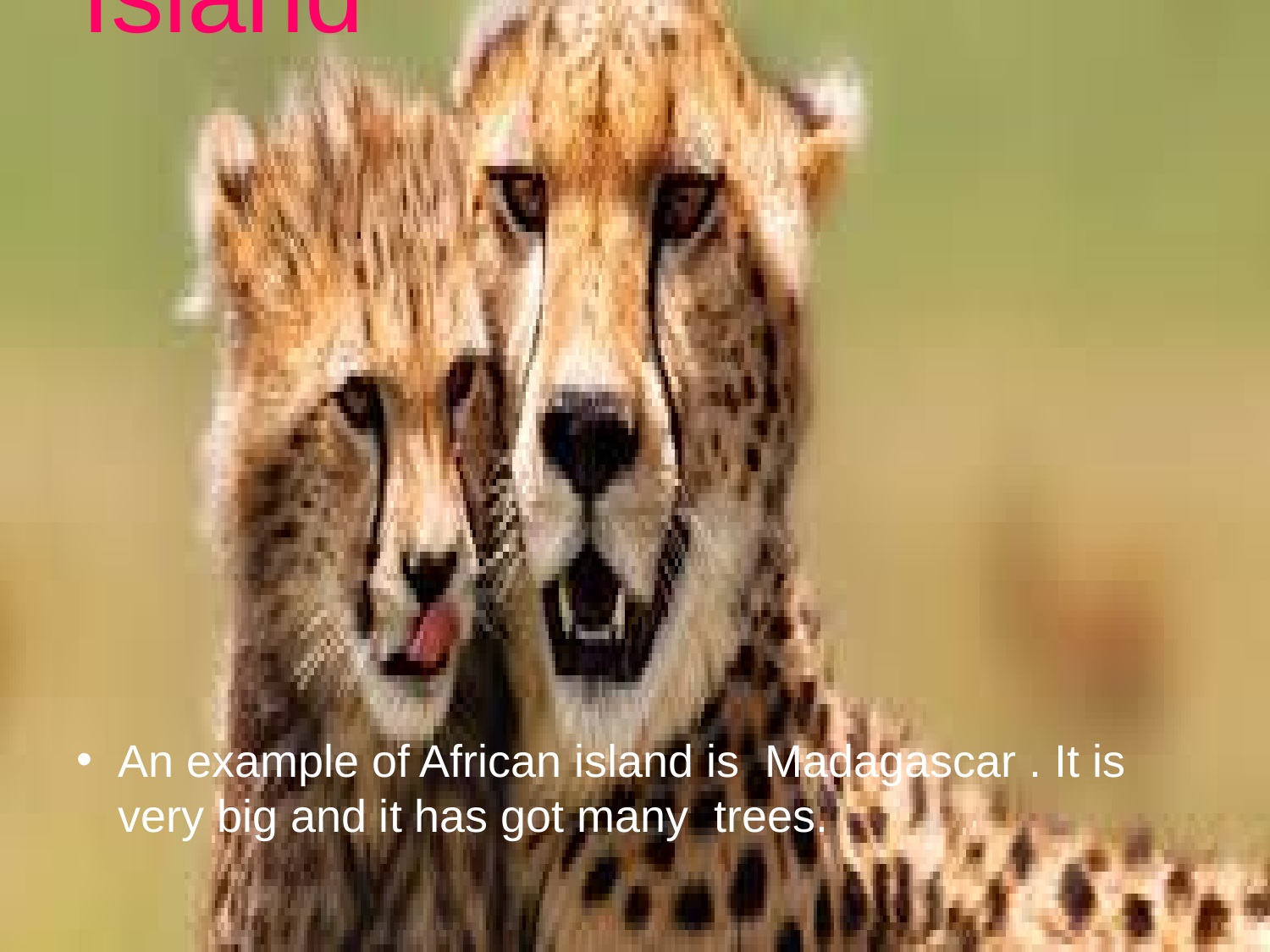

# Island

An example of African island is  Madagascar . It is very big and it has got many  trees.